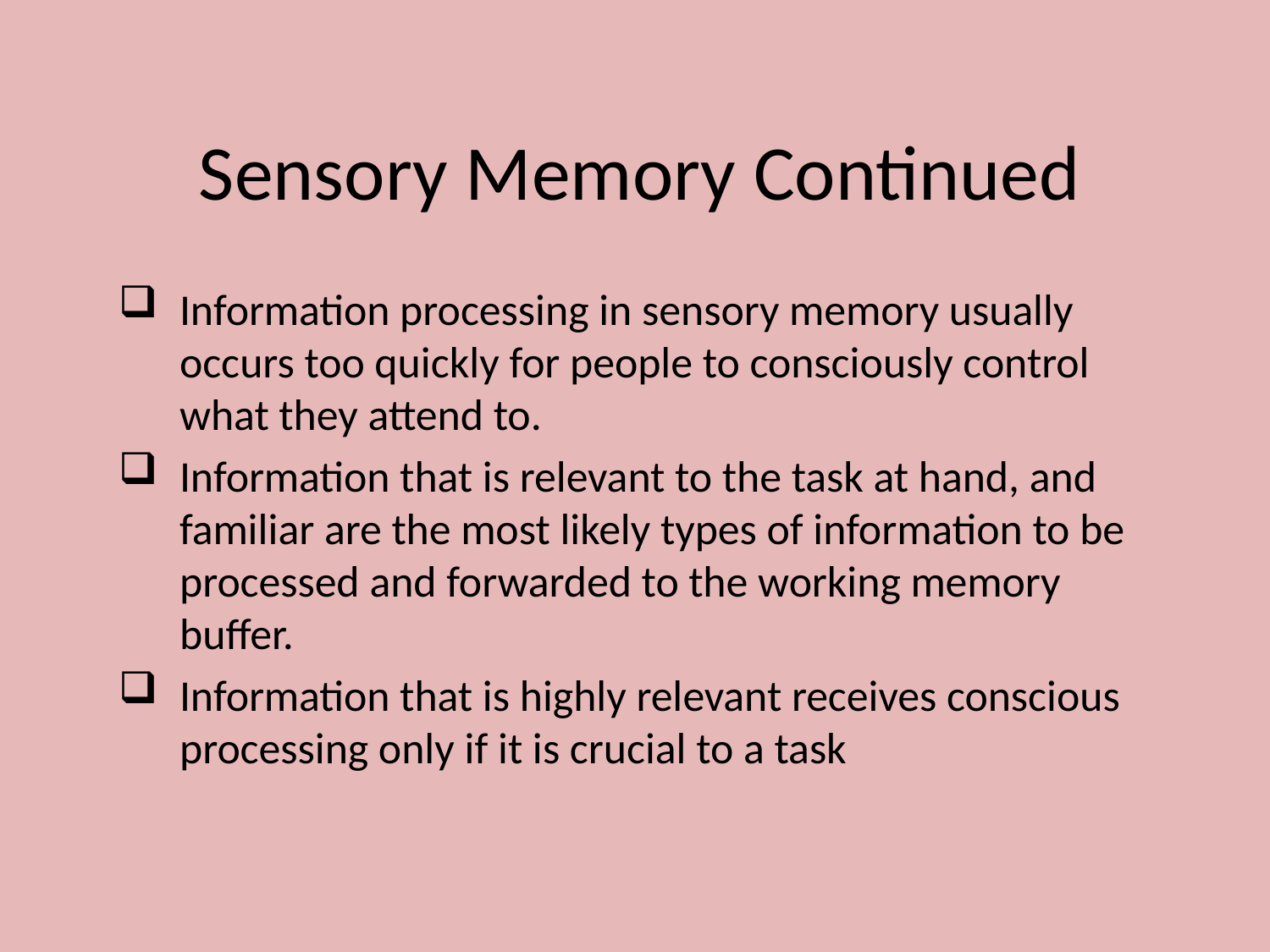

# Sensory Memory Continued
Information processing in sensory memory usually occurs too quickly for people to consciously control what they attend to.
Information that is relevant to the task at hand, and familiar are the most likely types of information to be processed and forwarded to the working memory buffer.
Information that is highly relevant receives conscious processing only if it is crucial to a task